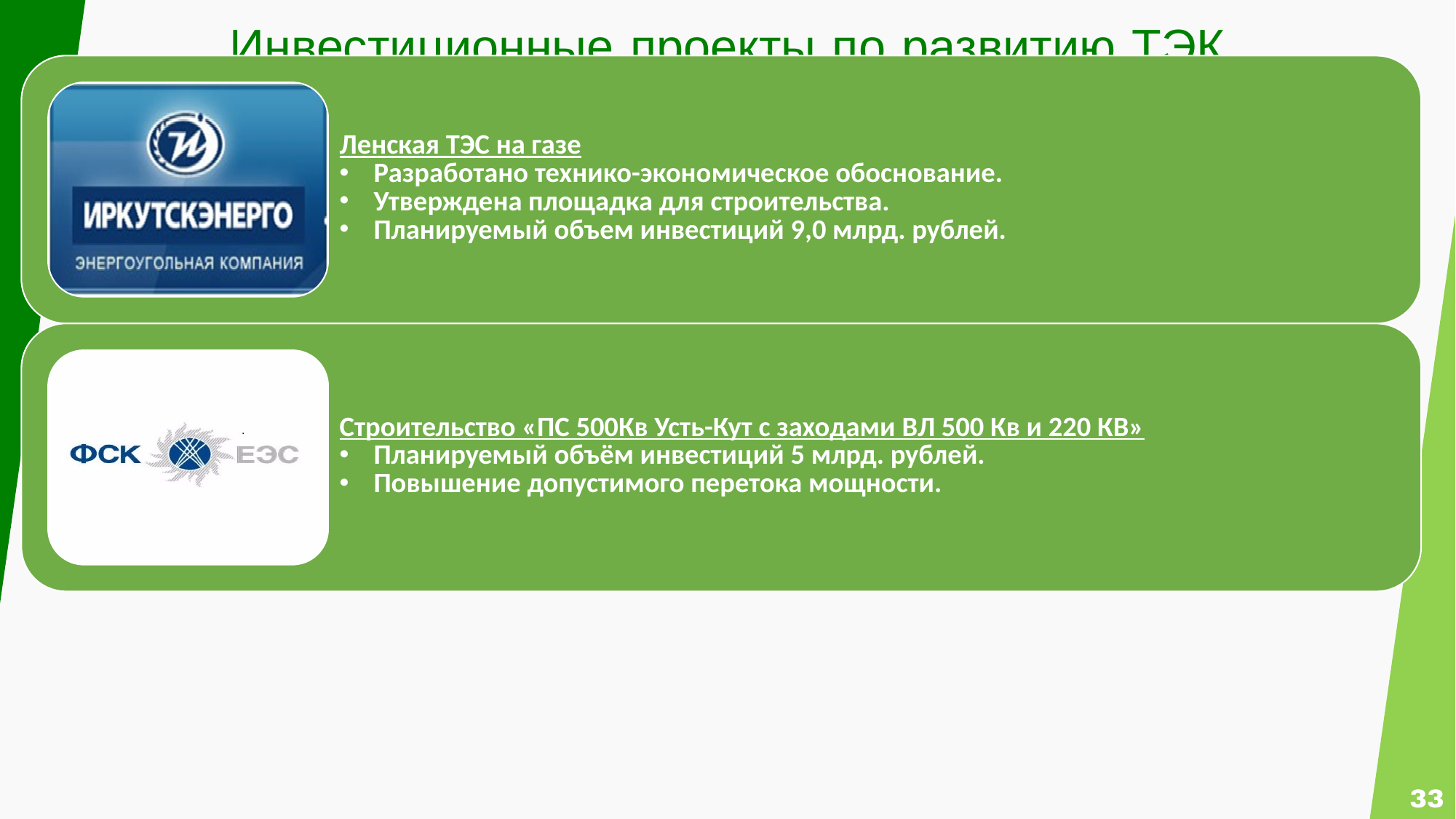

Инвестиционные проекты по развитию ТЭК
Разработано технико-экономическое обоснование.
Ленская ТЭС на газе
Планируемый объем инвестиций 9,0 млрд. рублей.
Утверждена площадка для строительства.
Строительство «ПС 500Кв Усть-Кут с заходами ВЛ 500 Кв и 220 КВ»
Планируемый объём инвестиций 5 млрд. рублей.
Повышение допустимого перетока мощности.

33